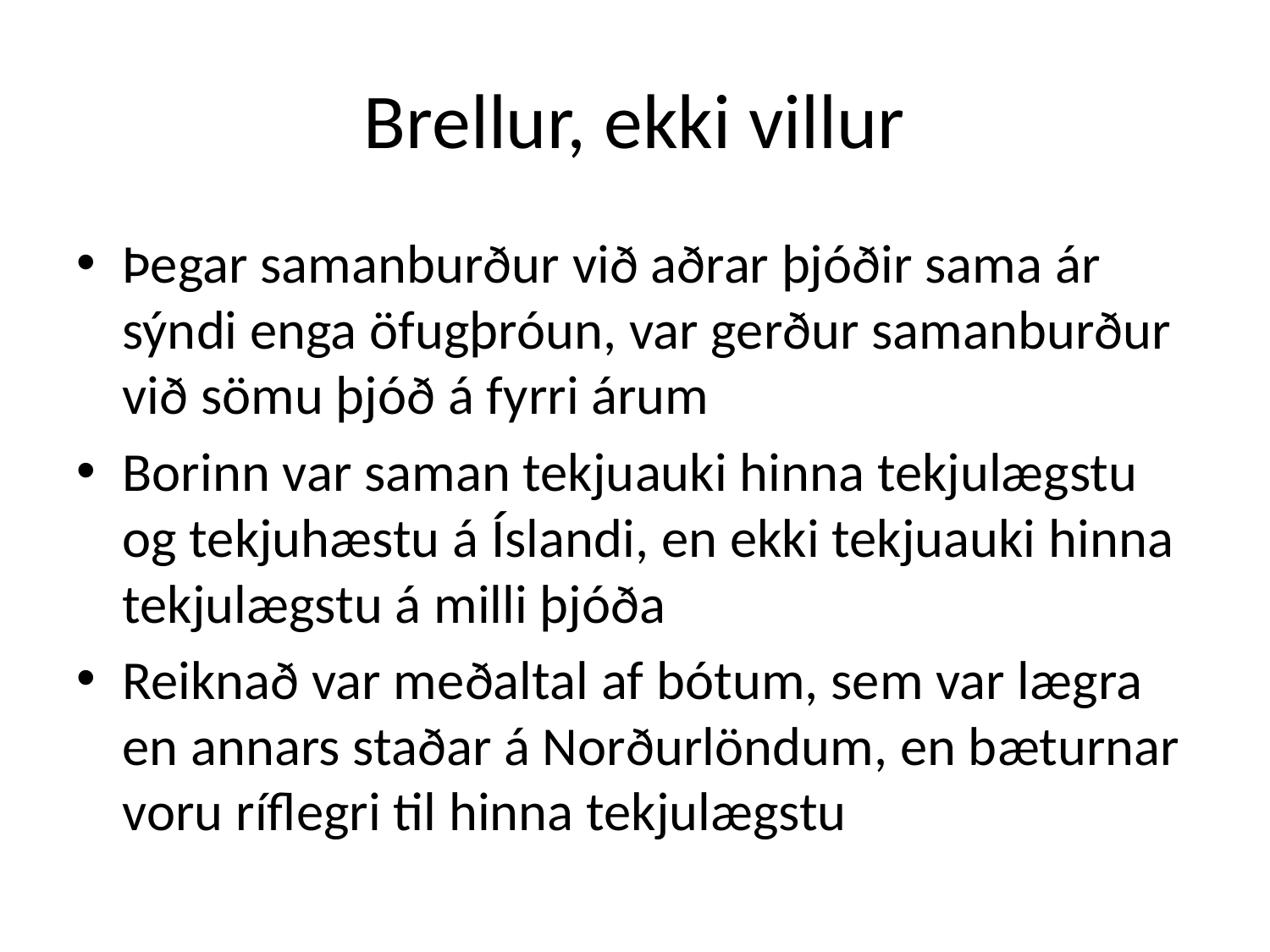

# Brellur, ekki villur
Þegar samanburður við aðrar þjóðir sama ár sýndi enga öfugþróun, var gerður samanburður við sömu þjóð á fyrri árum
Borinn var saman tekjuauki hinna tekjulægstu og tekjuhæstu á Íslandi, en ekki tekjuauki hinna tekjulægstu á milli þjóða
Reiknað var meðaltal af bótum, sem var lægra en annars staðar á Norðurlöndum, en bæturnar voru ríflegri til hinna tekjulægstu